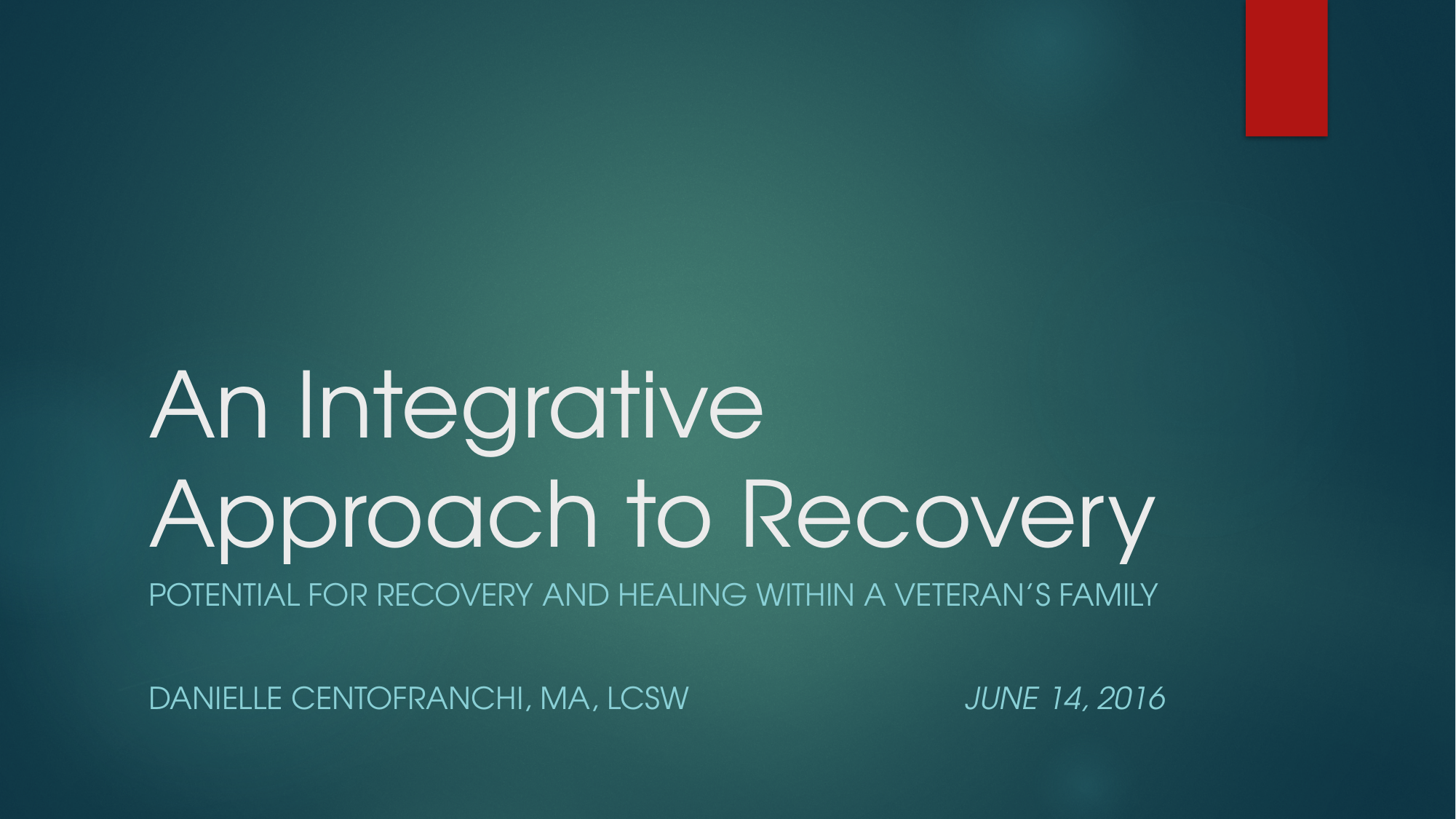

# An Integrative Approach to Recovery
Potential for Recovery and healing within a veteran’s family

Danielle Centofranchi, ma, lcsw                                 June 14, 2016